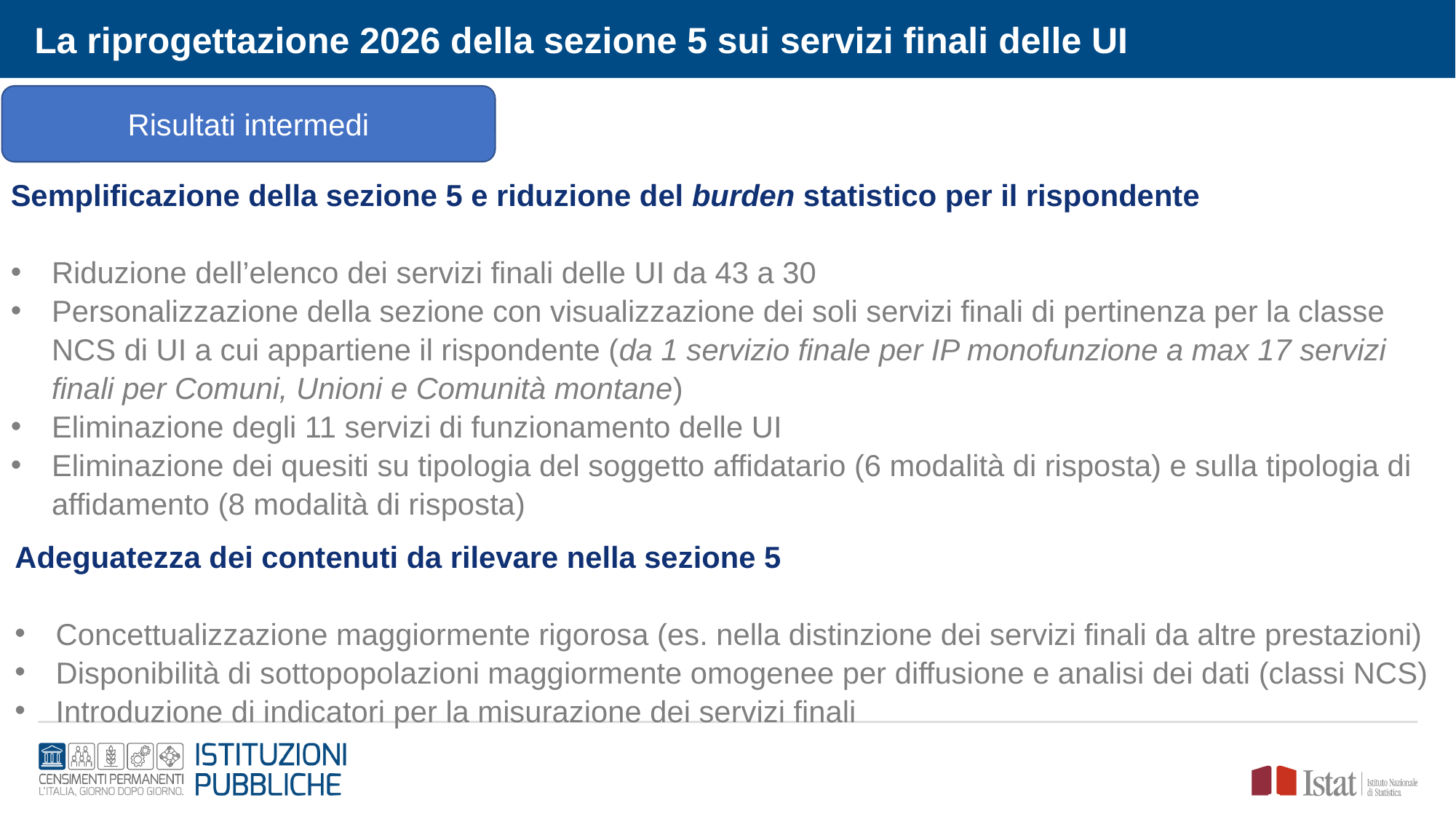

La riprogettazione 2026 della sezione 5 sui servizi finali delle UI
Risultati intermedi
Semplificazione della sezione 5 e riduzione del burden statistico per il rispondente

Riduzione dell’elenco dei servizi finali delle UI da 43 a 30
Personalizzazione della sezione con visualizzazione dei soli servizi finali di pertinenza per la classe NCS di UI a cui appartiene il rispondente (da 1 servizio finale per IP monofunzione a max 17 servizi finali per Comuni, Unioni e Comunità montane)
Eliminazione degli 11 servizi di funzionamento delle UI
Eliminazione dei quesiti su tipologia del soggetto affidatario (6 modalità di risposta) e sulla tipologia di affidamento (8 modalità di risposta)
Adeguatezza dei contenuti da rilevare nella sezione 5

Concettualizzazione maggiormente rigorosa (es. nella distinzione dei servizi finali da altre prestazioni)
Disponibilità di sottopopolazioni maggiormente omogenee per diffusione e analisi dei dati (classi NCS)
Introduzione di indicatori per la misurazione dei servizi finali